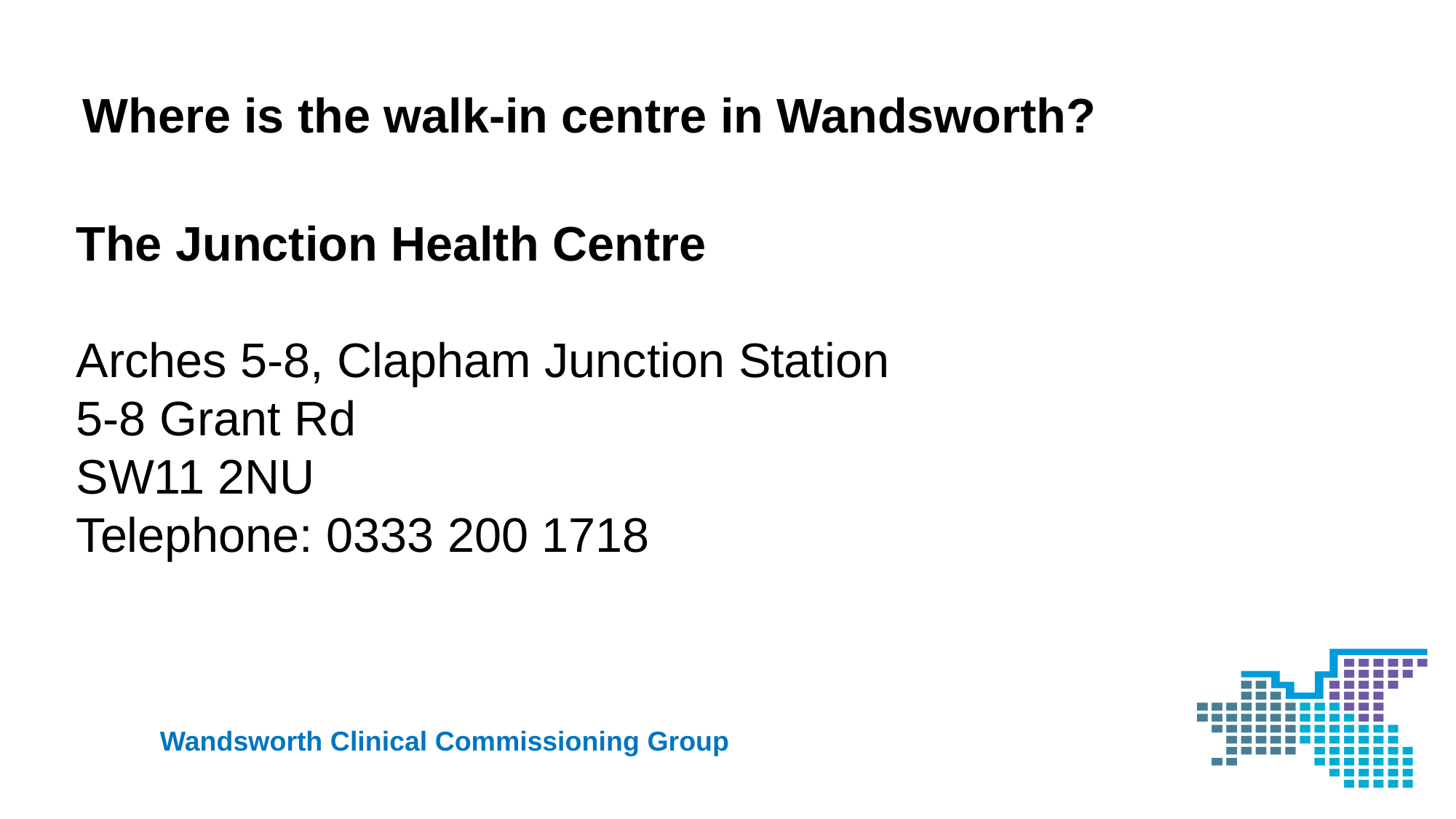

Where is the walk-in centre in Wandsworth?

The Junction Health Centre

Arches 5-8, Clapham Junction Station
5-8 Grant Rd
SW11 2NU
Telephone: 0333 200 1718